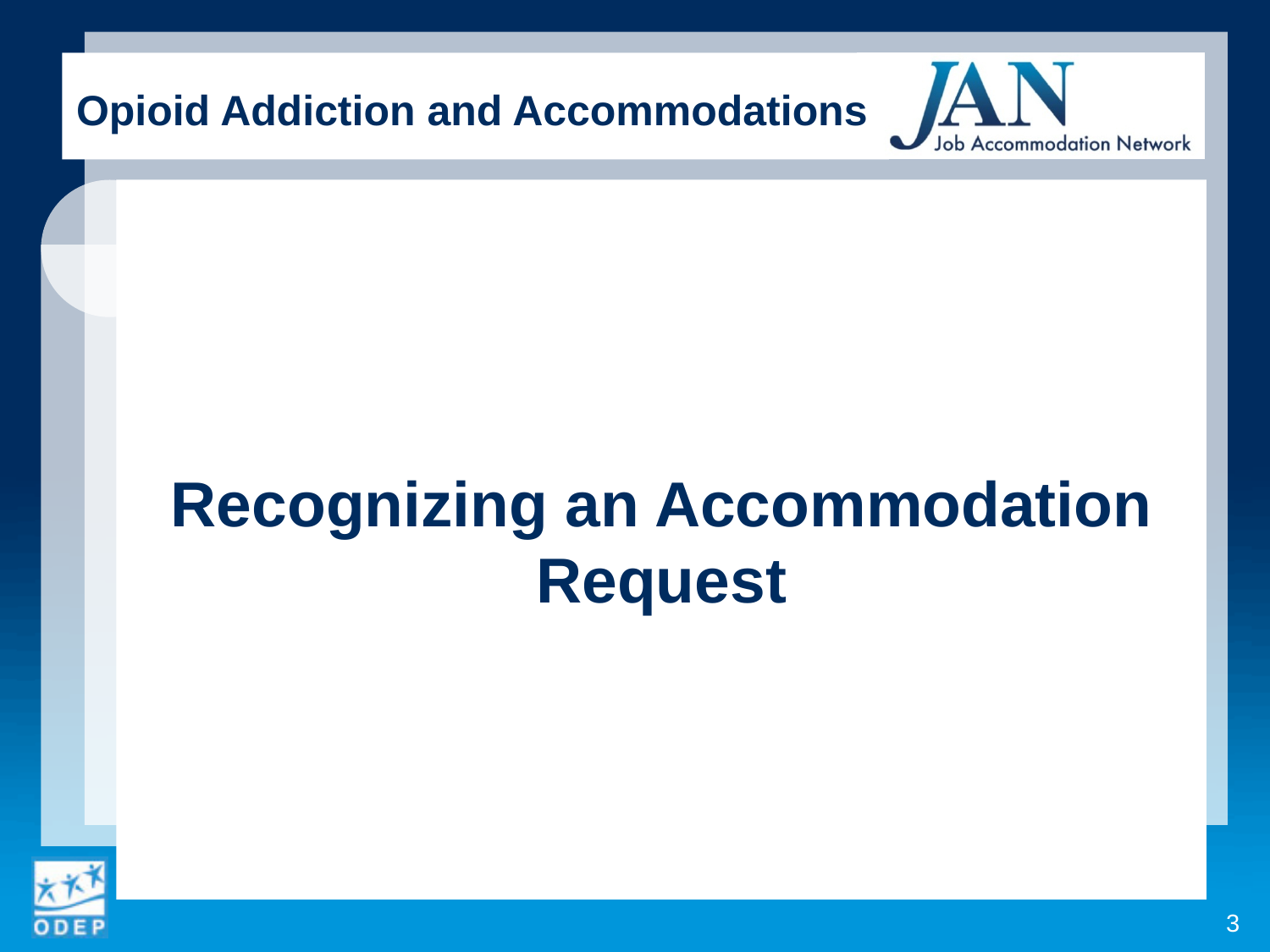

# Opioid Addiction and Accommodations
Recognizing an Accommodation Request
3